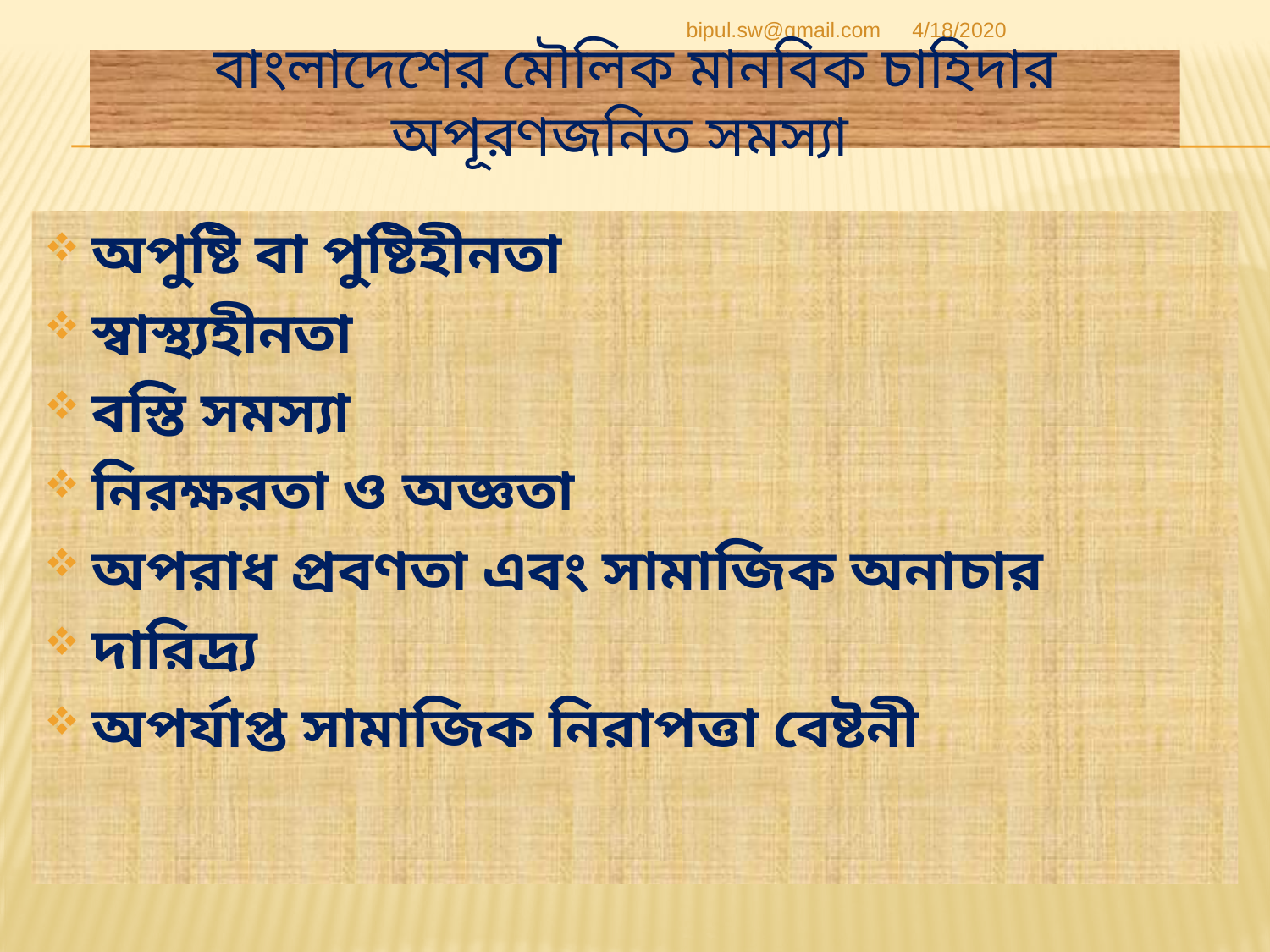

bipul.sw@gmail.com
4/18/2020
# বাংলাদেশের মৌলিক মানবিক চাহিদার অপূরণজনিত সমস্যা
অপুষ্টি বা পুষ্টিহীনতা
স্বাস্থ্যহীনতা
বস্তি সমস্যা
নিরক্ষরতা ও অজ্ঞতা
অপরাধ প্রবণতা এবং সামাজিক অনাচার
দারিদ্র্য
অপর্যাপ্ত সামাজিক নিরাপত্তা বেষ্টনী